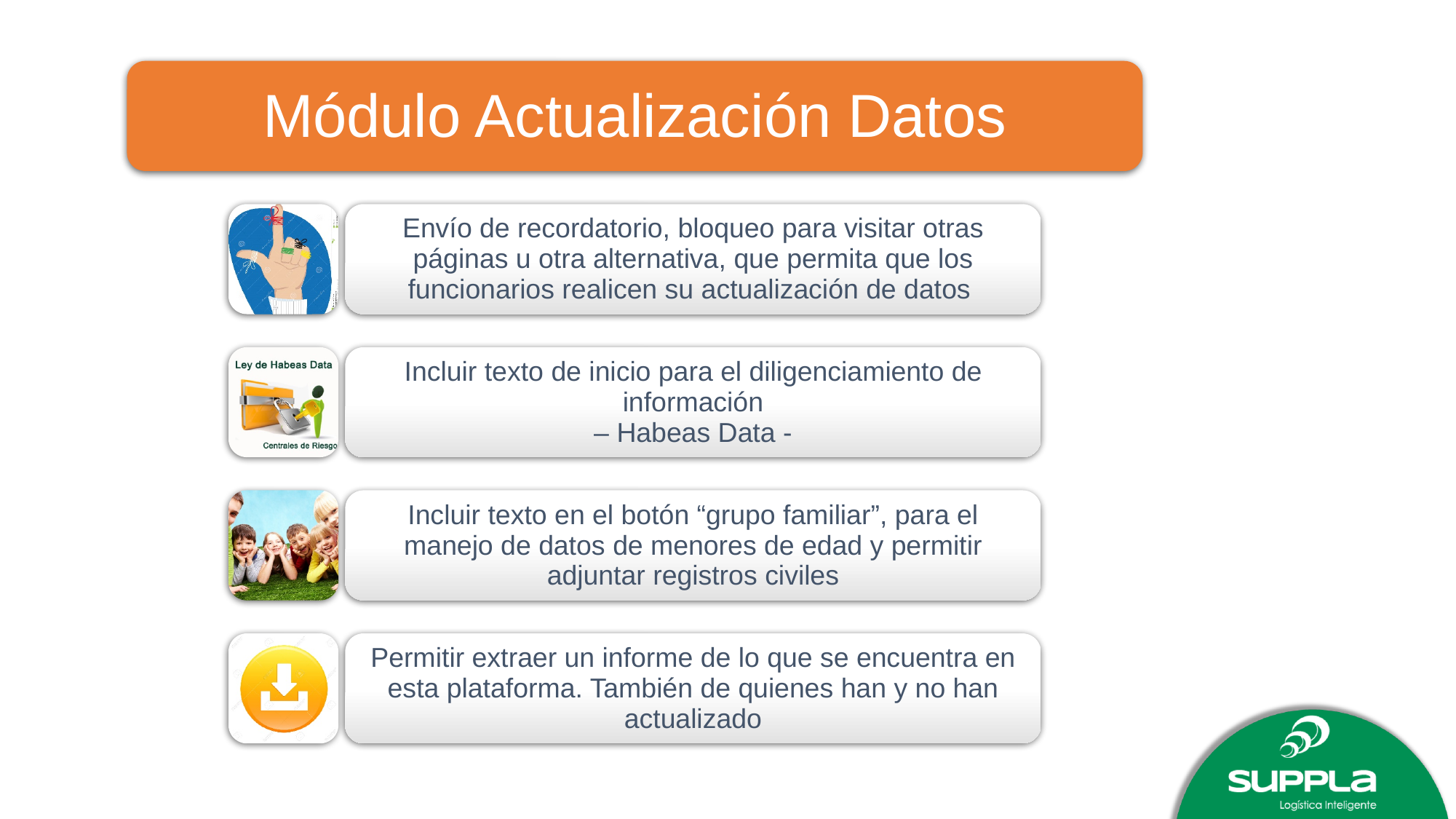

Módulo Actualización Datos
Envío de recordatorio, bloqueo para visitar otras páginas u otra alternativa, que permita que los funcionarios realicen su actualización de datos
Incluir texto en el botón “grupo familiar”, para el manejo de datos de menores de edad y permitir adjuntar registros civiles
Permitir extraer un informe de lo que se encuentra en esta plataforma. También de quienes han y no han actualizado
Incluir texto de inicio para el diligenciamiento de información
 – Habeas Data -